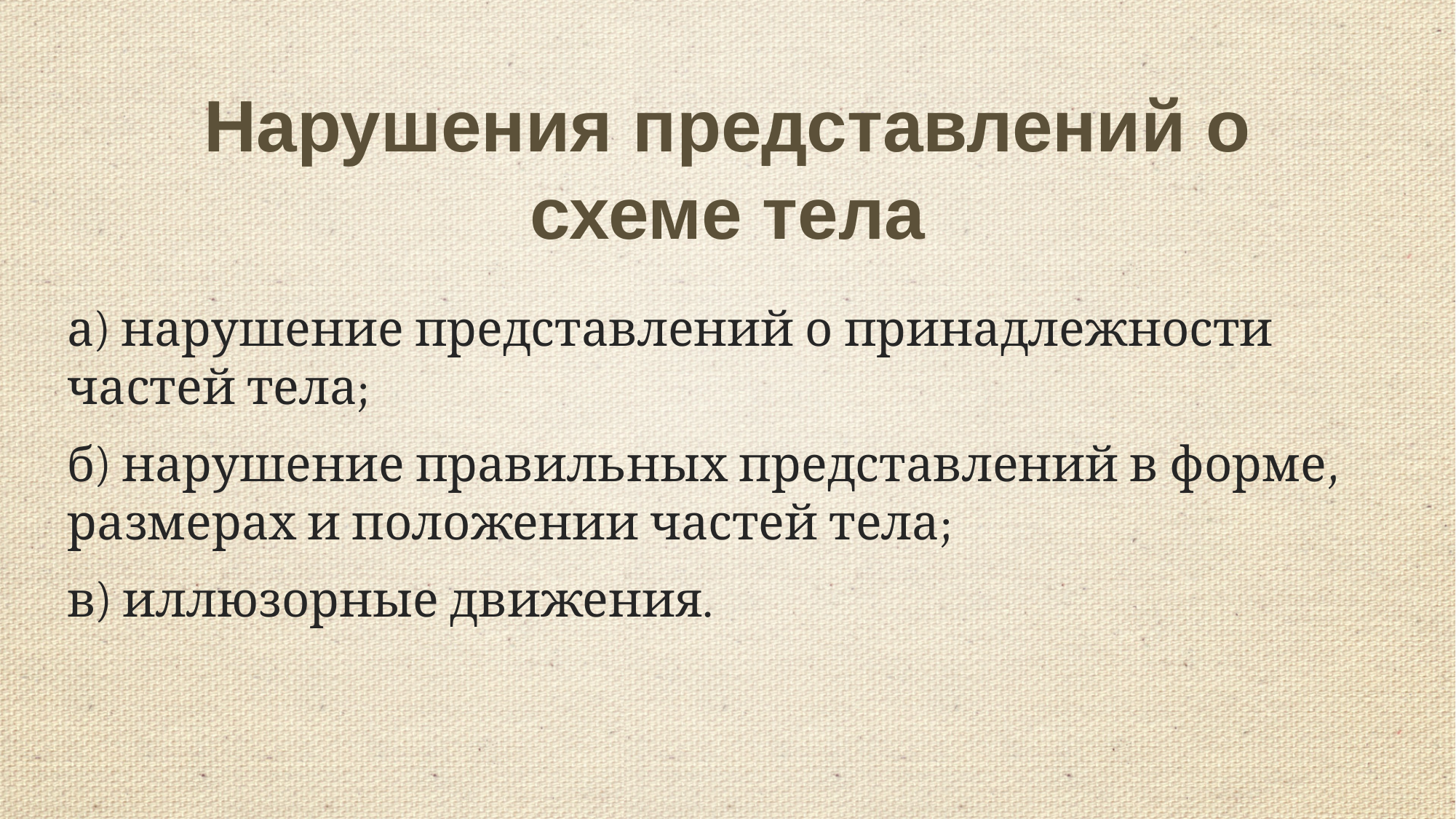

# Нарушения представлений о схеме тела
а) нарушение представлений о принадлежности частей тела;
б) нарушение правильных представлений в форме, размерах и положении частей тела;
в) иллюзорные движения.